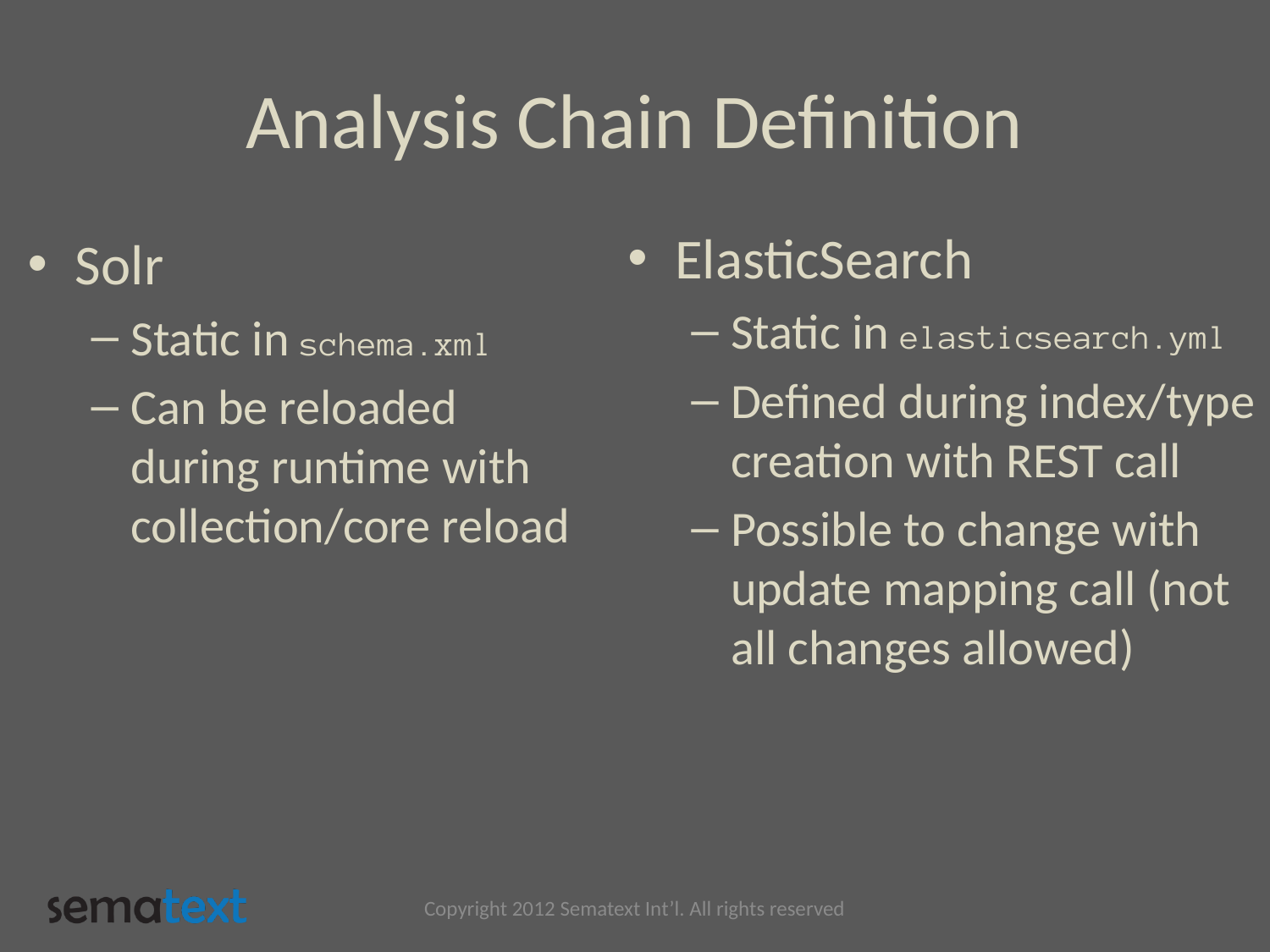

# Analysis Chain Definition
ElasticSearch
Static in elasticsearch.yml
Defined during index/type creation with REST call
Possible to change with update mapping call (not all changes allowed)
Solr
Static in schema.xml
Can be reloaded during runtime with collection/core reload
Copyright 2012 Sematext Int’l. All rights reserved